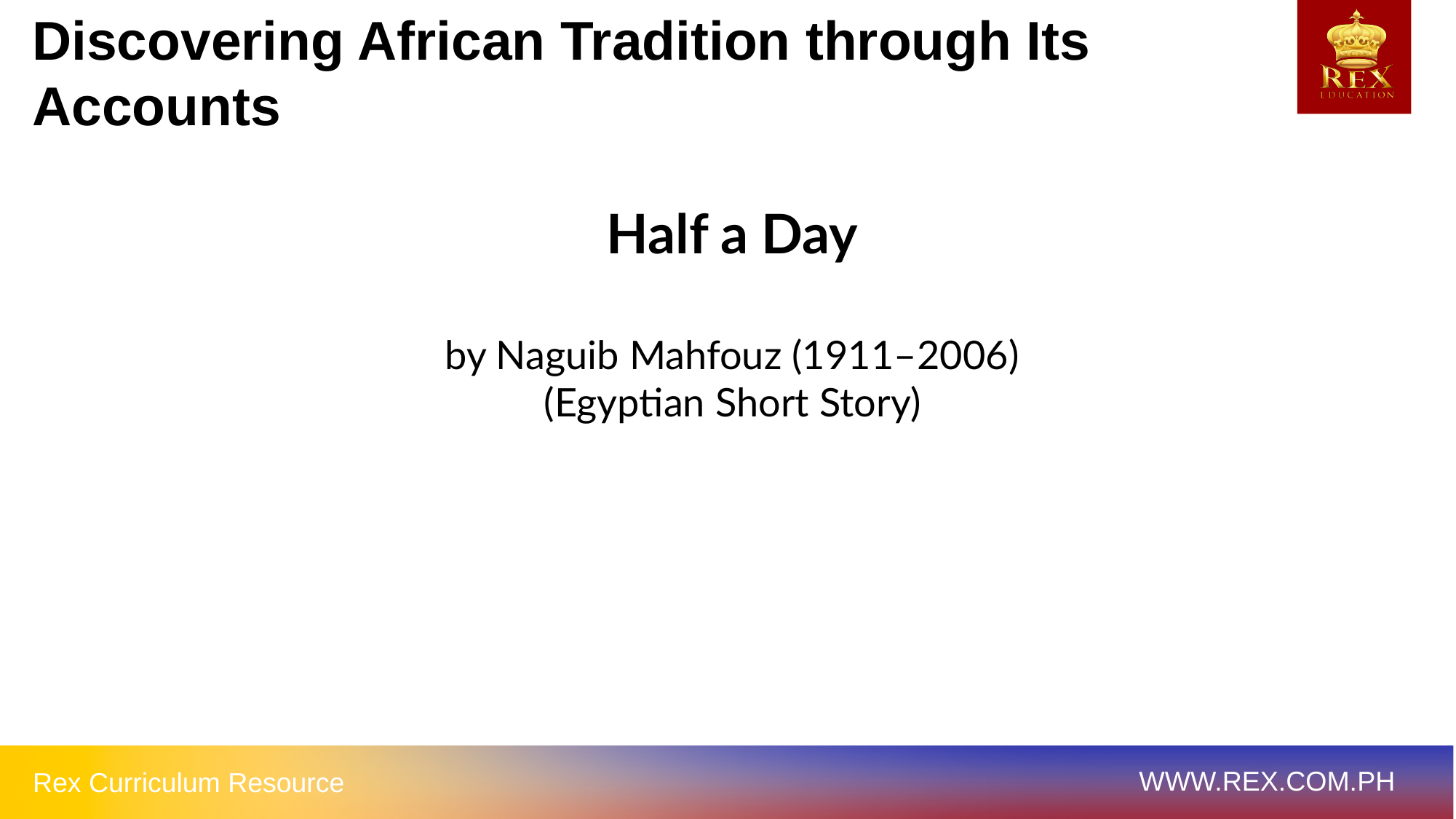

Discovering African Tradition through Its Accounts
Discovering African Tradition through Its Accounts

Half a Day

by Naguib Mahfouz (1911–2006)
(Egyptian Short Story)